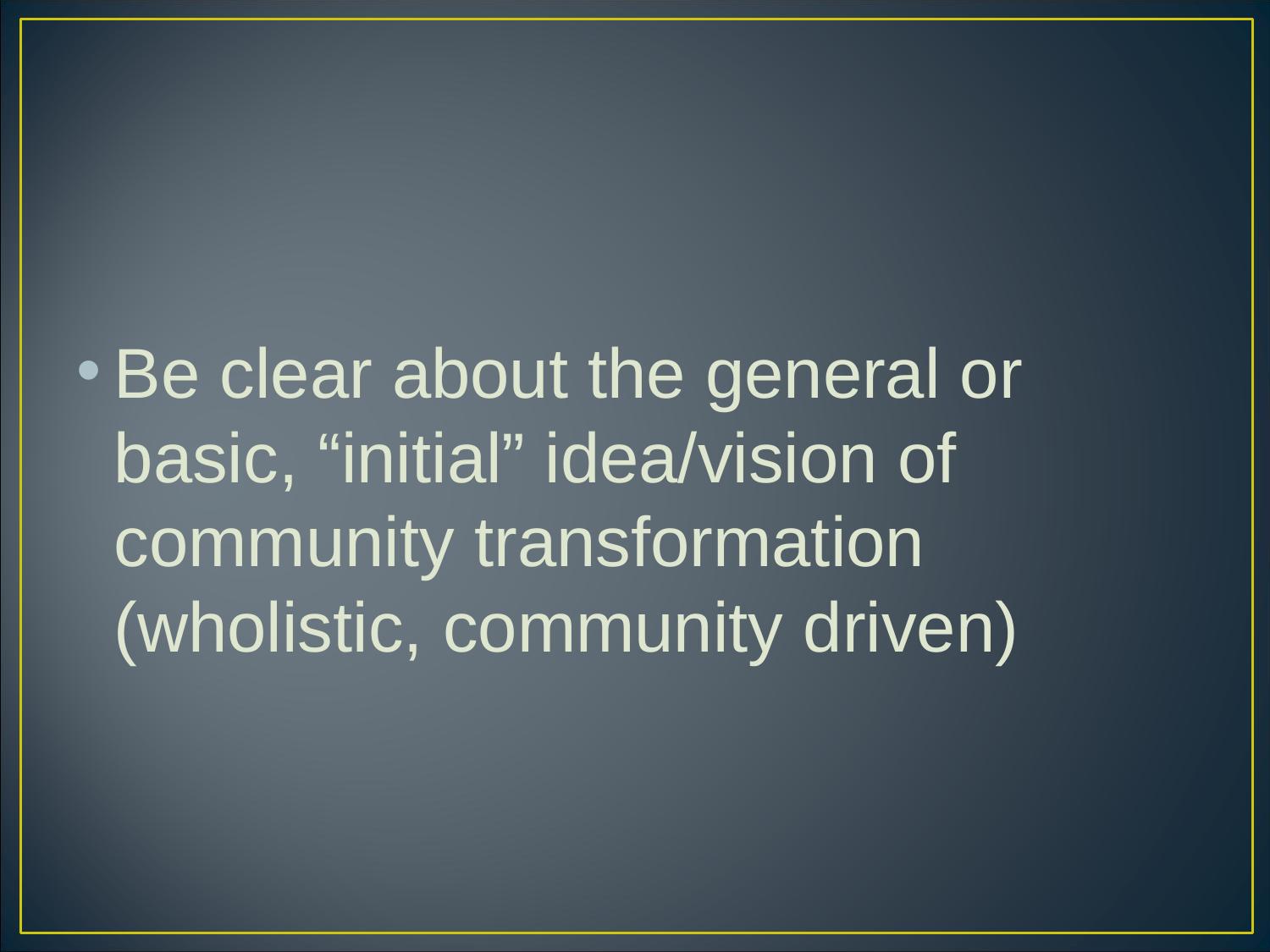

#

Be clear about the general or basic, “initial” idea/vision of community transformation (wholistic, community driven)